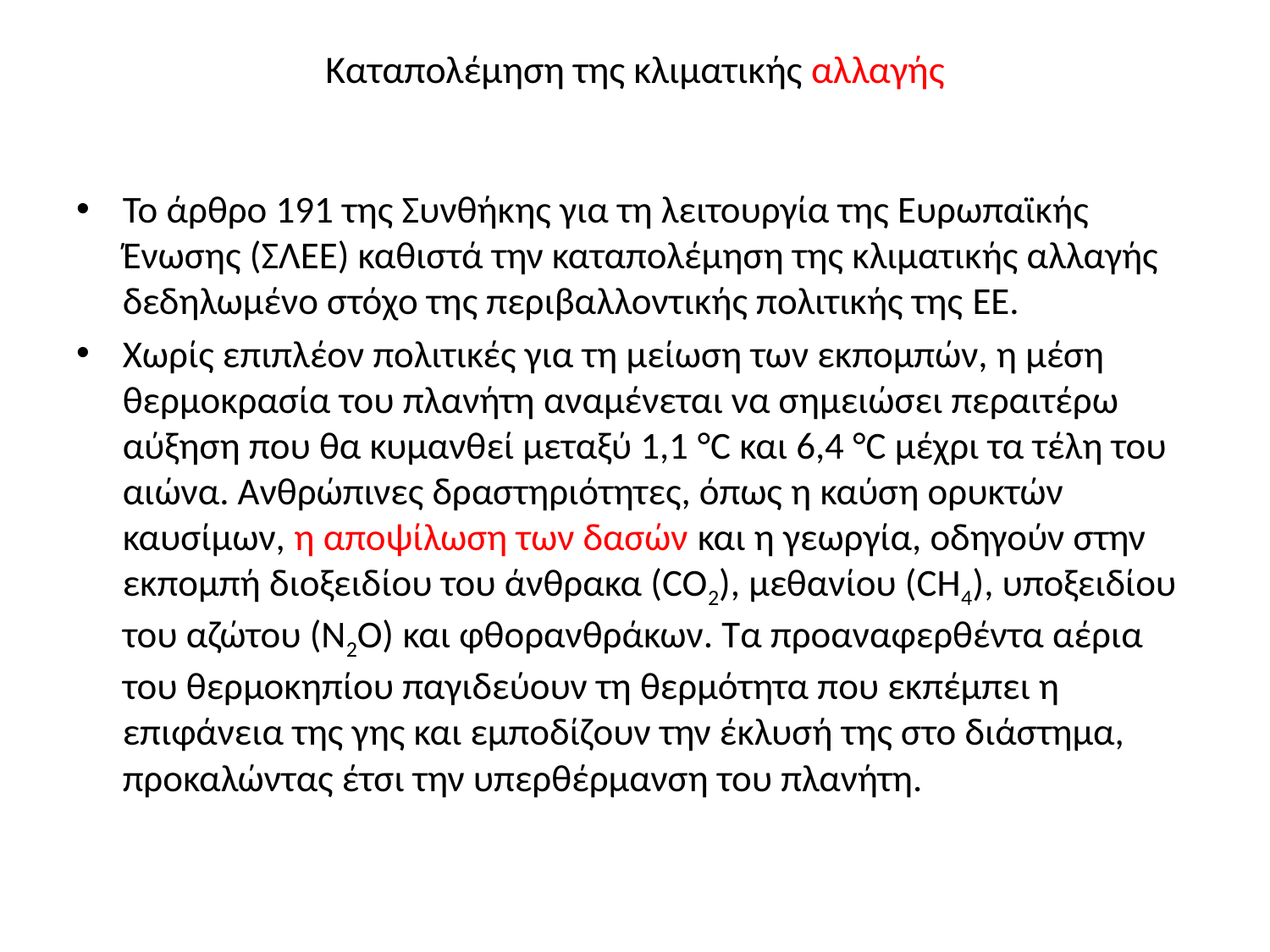

# Καταπολέμηση της κλιματικής αλλαγής
Το άρθρο 191 της Συνθήκης για τη λειτουργία της Ευρωπαϊκής Ένωσης (ΣΛΕΕ) καθιστά την καταπολέμηση της κλιματικής αλλαγής δεδηλωμένο στόχο της περιβαλλοντικής πολιτικής της ΕΕ.
Χωρίς επιπλέον πολιτικές για τη μείωση των εκπομπών, η μέση θερμοκρασία του πλανήτη αναμένεται να σημειώσει περαιτέρω αύξηση που θα κυμανθεί μεταξύ 1,1 °C και 6,4 °C μέχρι τα τέλη του αιώνα. Ανθρώπινες δραστηριότητες, όπως η καύση ορυκτών καυσίμων, η αποψίλωση των δασών και η γεωργία, οδηγούν στην εκπομπή διοξειδίου του άνθρακα (CO2), μεθανίου (CH4), υποξειδίου του αζώτου (N2O) και φθορανθράκων. Τα προαναφερθέντα αέρια του θερμοκηπίου παγιδεύουν τη θερμότητα που εκπέμπει η επιφάνεια της γης και εμποδίζουν την έκλυσή της στο διάστημα, προκαλώντας έτσι την υπερθέρμανση του πλανήτη.